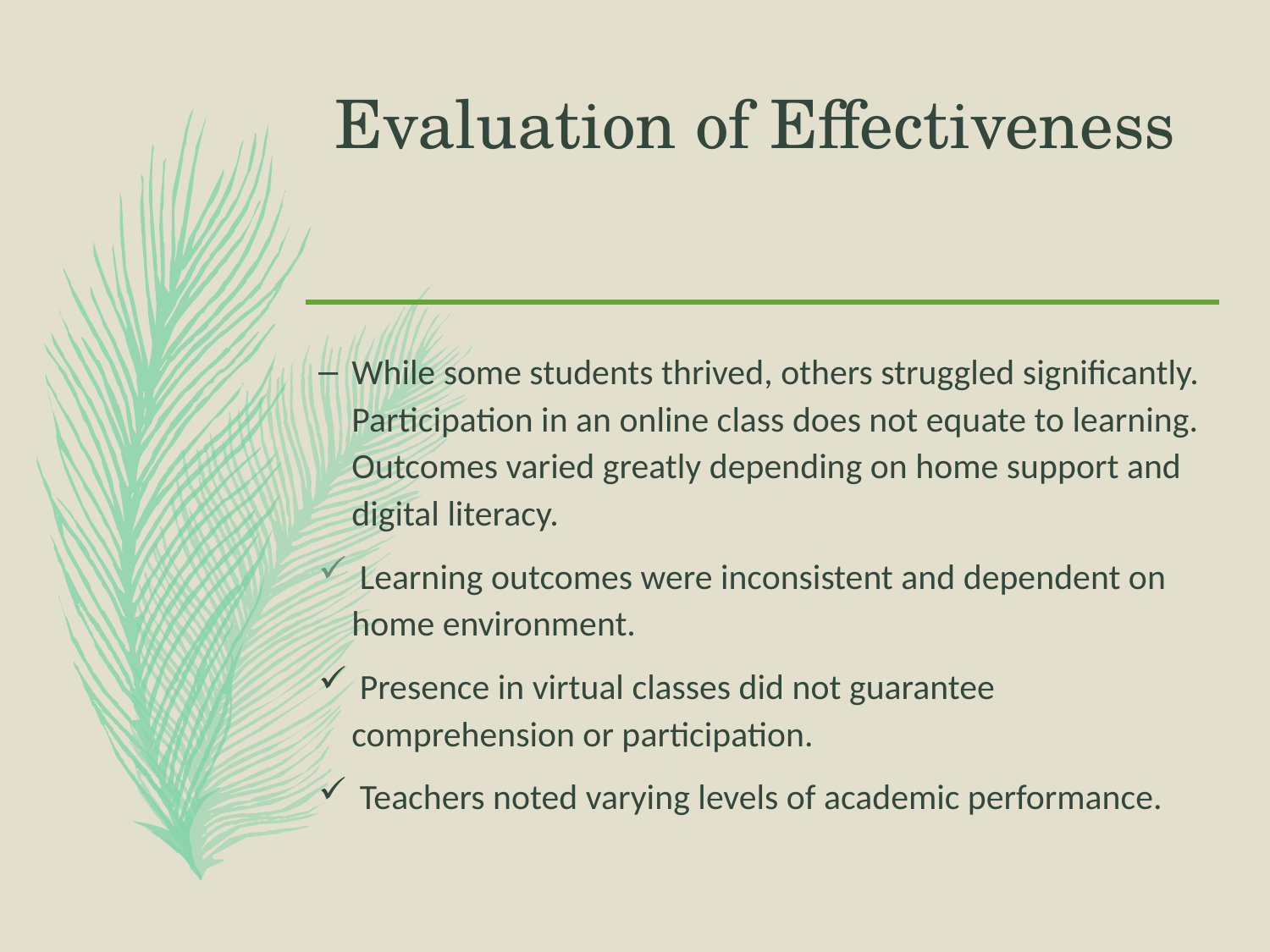

# Evaluation of Effectiveness
While some students thrived, others struggled significantly. Participation in an online class does not equate to learning. Outcomes varied greatly depending on home support and digital literacy.
 Learning outcomes were inconsistent and dependent on home environment.
 Presence in virtual classes did not guarantee comprehension or participation.
 Teachers noted varying levels of academic performance.